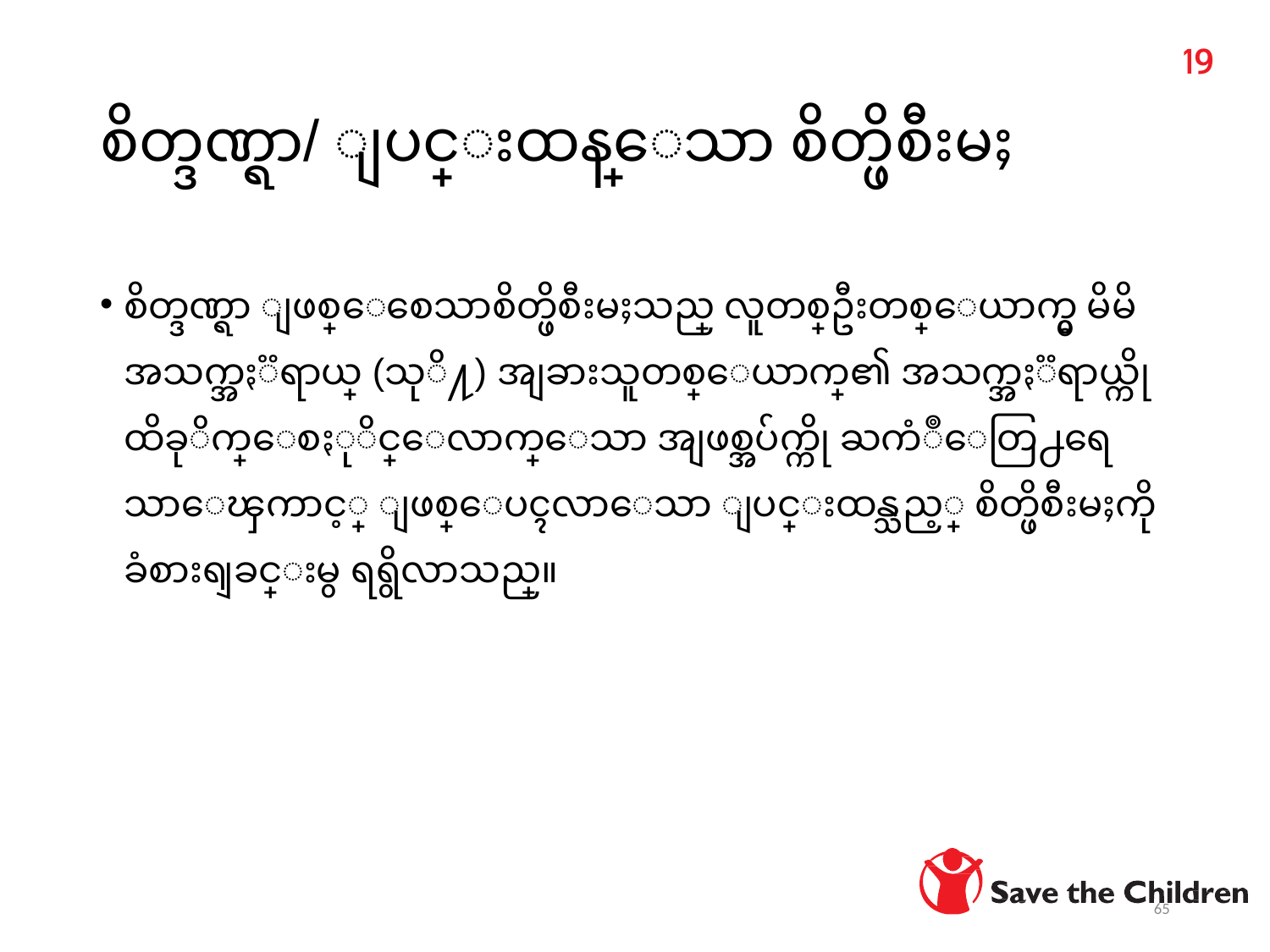

19
# စိတ္ဒဏ္ရာ/ ျပင္းထန္ေသာ စိတ္ဖိစီးမႈ
စိတ္ဒဏ္ရာ ျဖစ္ေစေသာစိတ္ဖိစီးမႈသည္ လူတစ္ဦးတစ္ေယာက္မွ မိမိအသက္အႏၱရာယ္ (သုိ႔) အျခားသူတစ္ေယာက္၏ အသက္အႏၱရာယ္ကို ထိခုိက္ေစႏုိင္ေလာက္ေသာ အျဖစ္အပ်က္ကို ႀကံဳေတြ႕ရေသာေၾကာင့္ ျဖစ္ေပၚလာေသာ ျပင္းထန္သည့္ စိတ္ဖိစီးမႈကို ခံစားရျခင္းမွ ရရွိလာသည္။

65